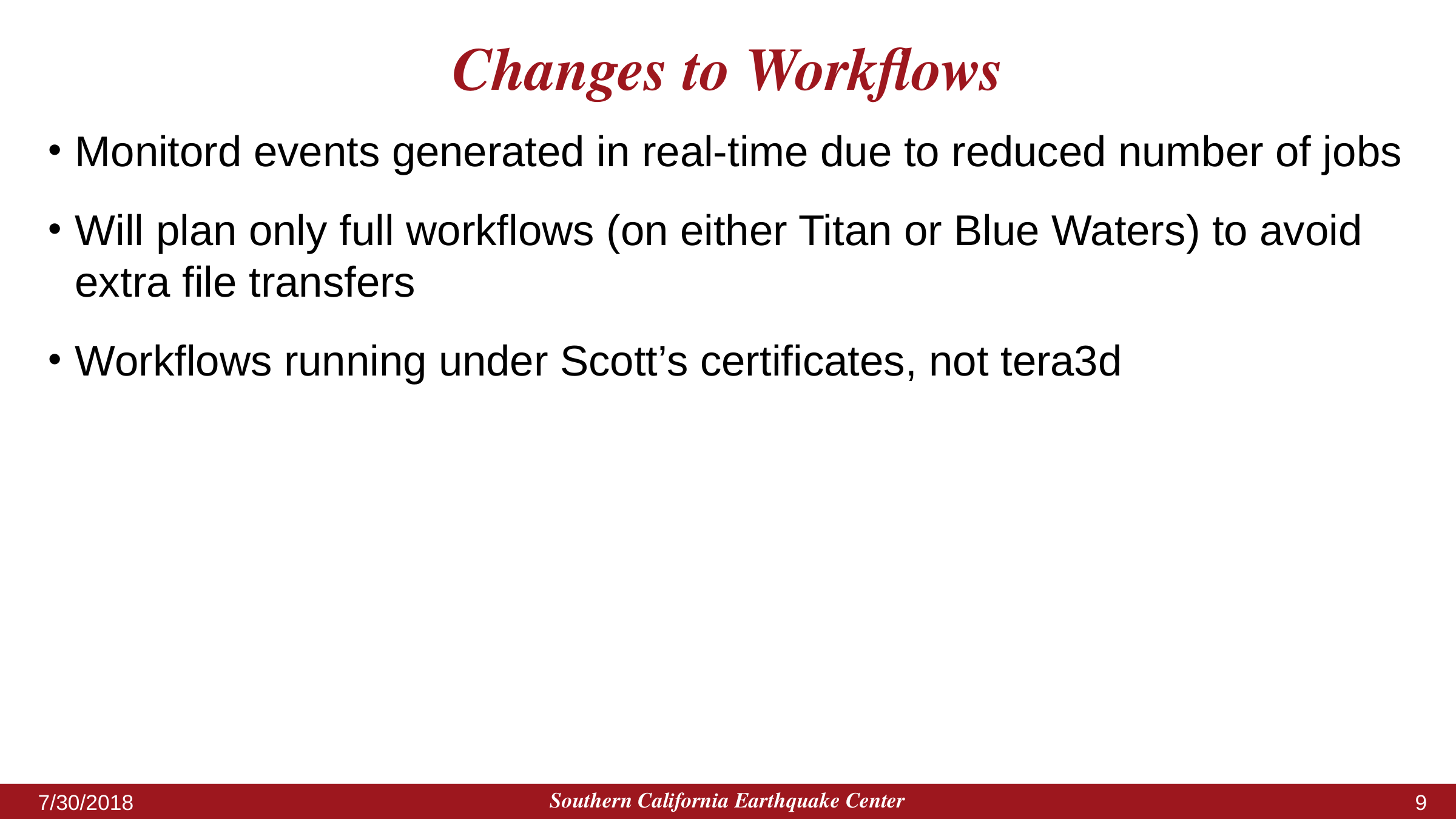

# Changes to Workflows
Monitord events generated in real-time due to reduced number of jobs
Will plan only full workflows (on either Titan or Blue Waters) to avoid extra file transfers
Workflows running under Scott’s certificates, not tera3d

Southern California Earthquake Center
7/30/2018
9